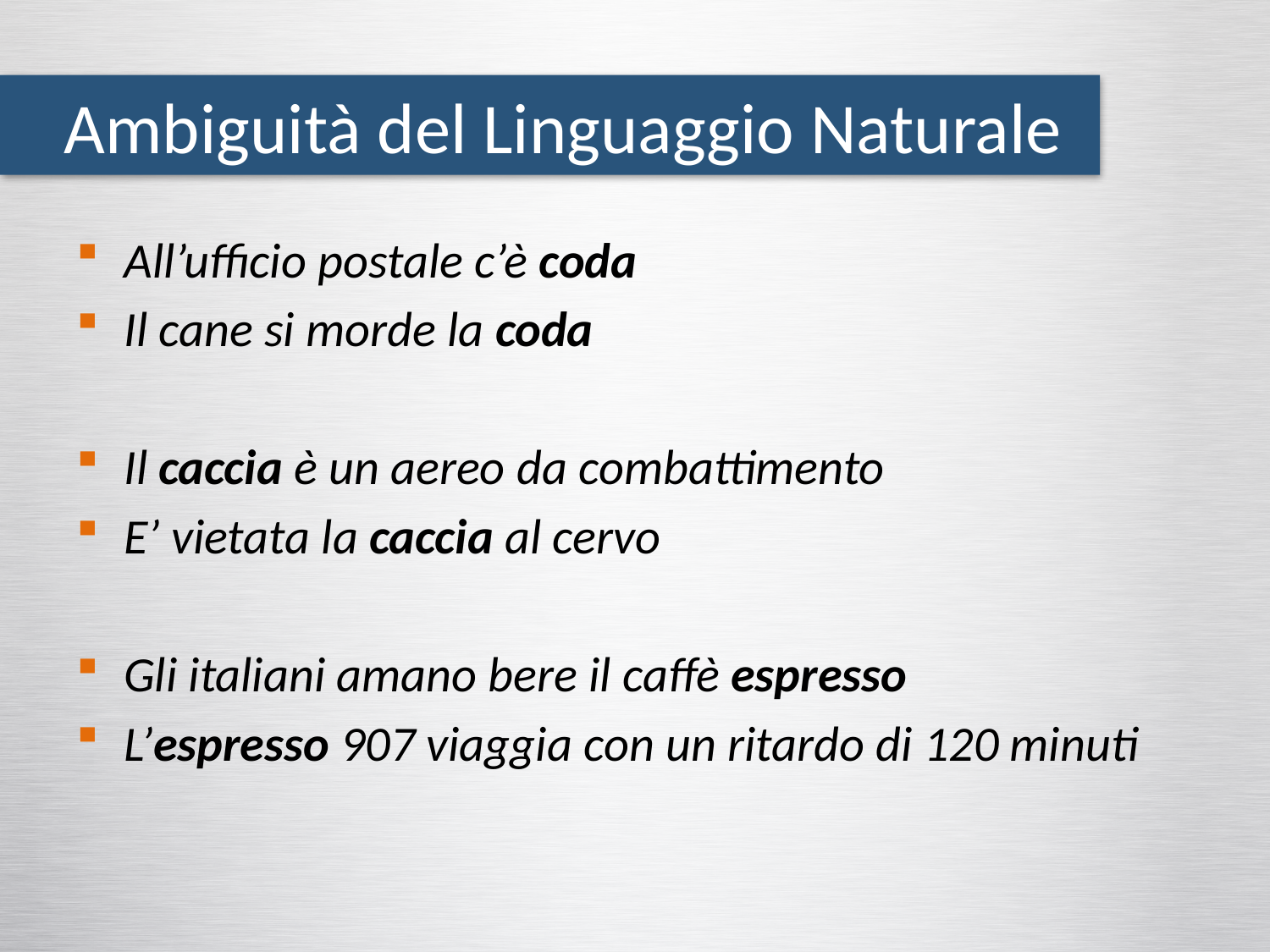

Ambiguità del Linguaggio Naturale
All’ufficio postale c’è coda
Il cane si morde la coda

Il caccia è un aereo da combattimento
E’ vietata la caccia al cervo

Gli italiani amano bere il caffè espresso
L’espresso 907 viaggia con un ritardo di 120 minuti